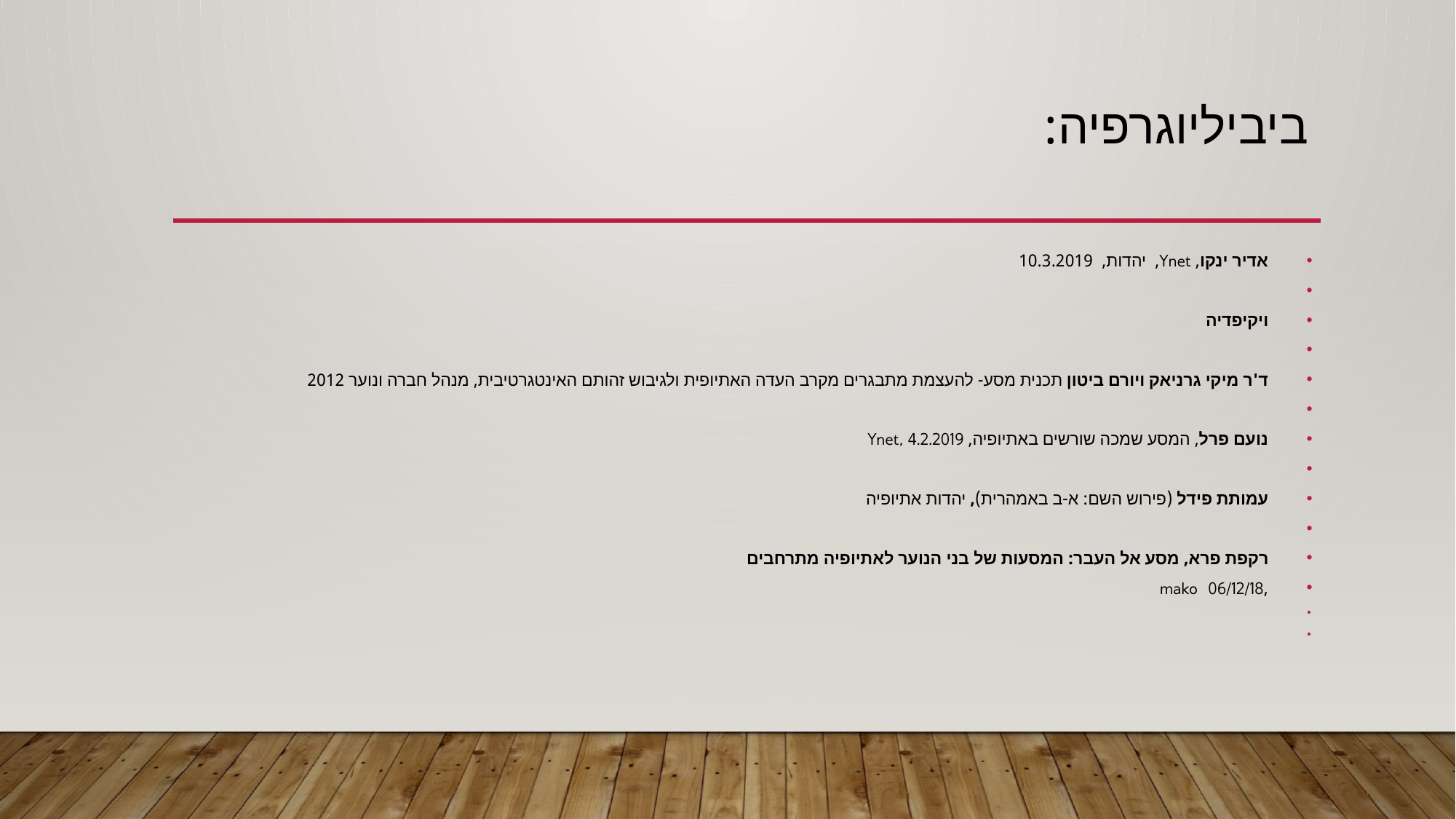

# ביביליוגרפיה:
אדיר ינקו, Ynet,  יהדות,  10.3.2019

ויקיפדיה

ד'ר מיקי גרניאק ויורם ביטון תכנית מסע- להעצמת מתבגרים מקרב העדה האתיופית ולגיבוש זהותם האינטגרטיבית, מנהל חברה ונוער 2012

נועם פרל, המסע שמכה שורשים באתיופיה, Ynet, 4.2.2019

עמותת פידל (פירוש השם: א-ב באמהרית), יהדות אתיופיה

רקפת פרא, מסע אל העבר: המסעות של בני הנוער לאתיופיה מתרחבים
,mako  06/12/18